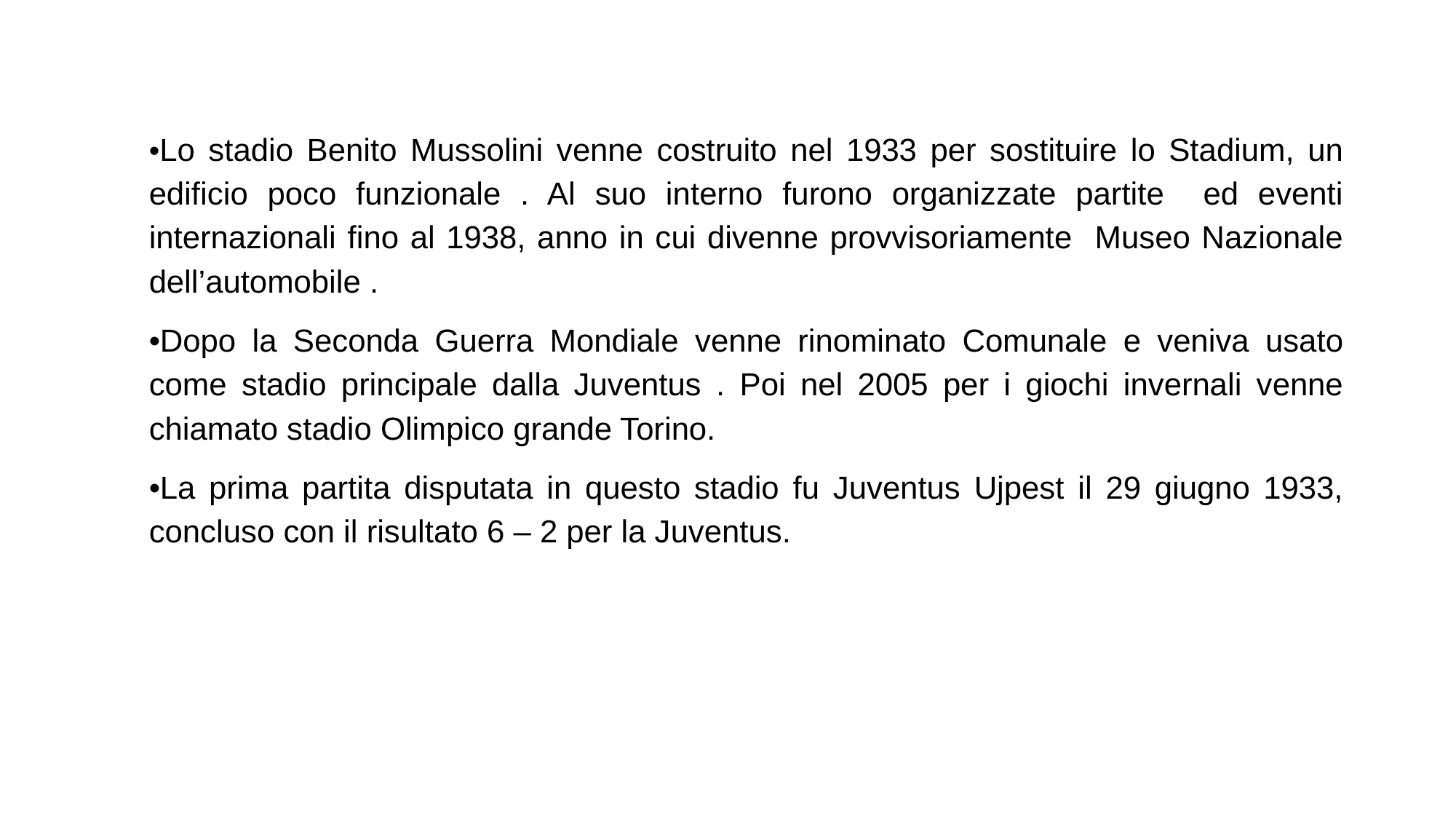

•Lo stadio Benito Mussolini venne costruito nel 1933 per sostituire lo Stadium, un edificio poco funzionale . Al suo interno furono organizzate partite  ed eventi internazionali fino al 1938, anno in cui divenne provvisoriamente  Museo Nazionale dell’automobile .
•Dopo la Seconda Guerra Mondiale venne rinominato Comunale e veniva usato come stadio principale dalla Juventus . Poi nel 2005 per i giochi invernali venne chiamato stadio Olimpico grande Torino.
•La prima partita disputata in questo stadio fu Juventus Ujpest il 29 giugno 1933, concluso con il risultato 6 – 2 per la Juventus.